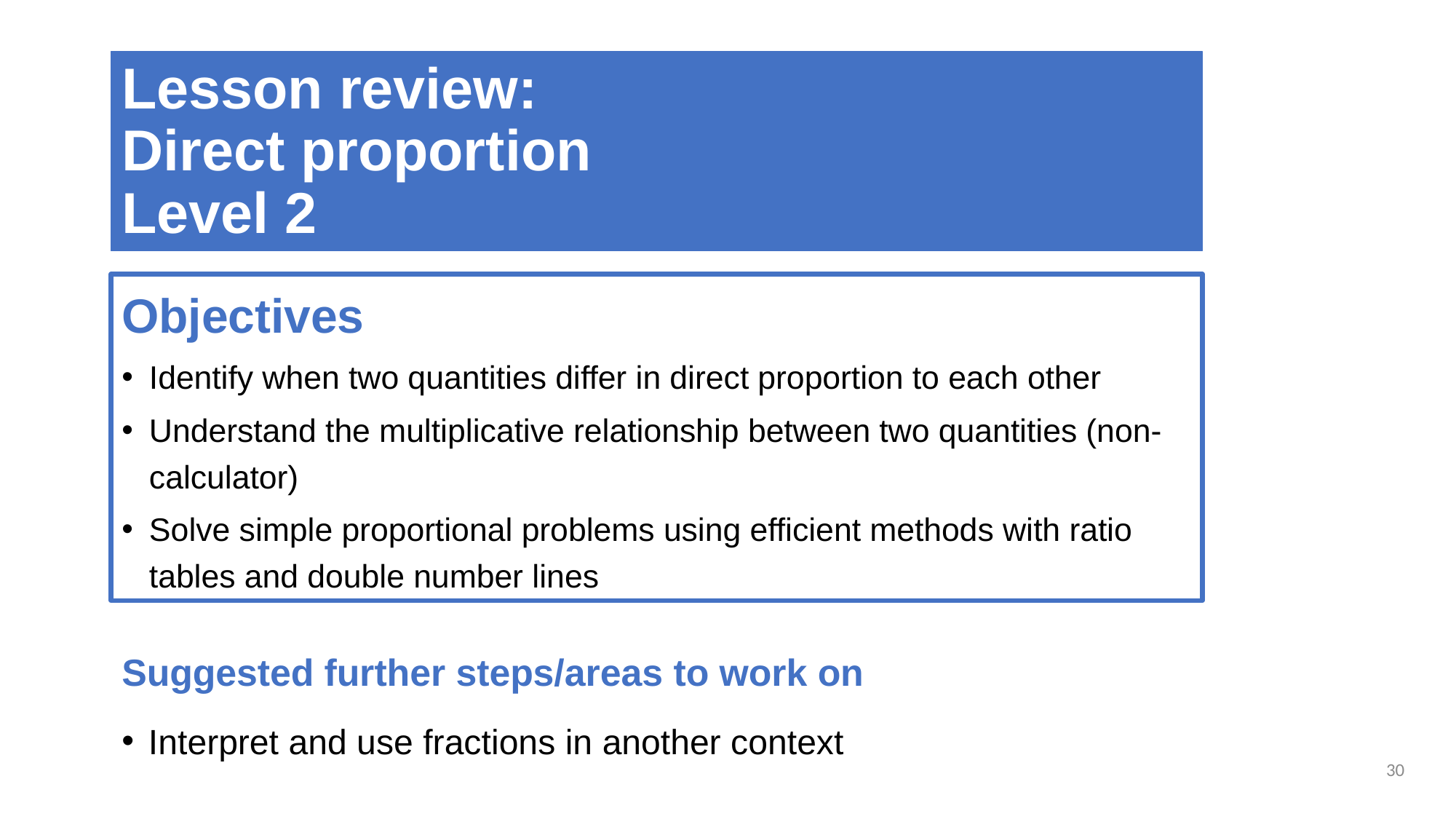

Lesson review:
Direct proportion
Level 2
Objectives
Identify when two quantities differ in direct proportion to each other
Understand the multiplicative relationship between two quantities (non-calculator)
Solve simple proportional problems using efficient methods with ratio tables and double number lines

Suggested further steps/areas to work on
Interpret and use fractions in another context
30